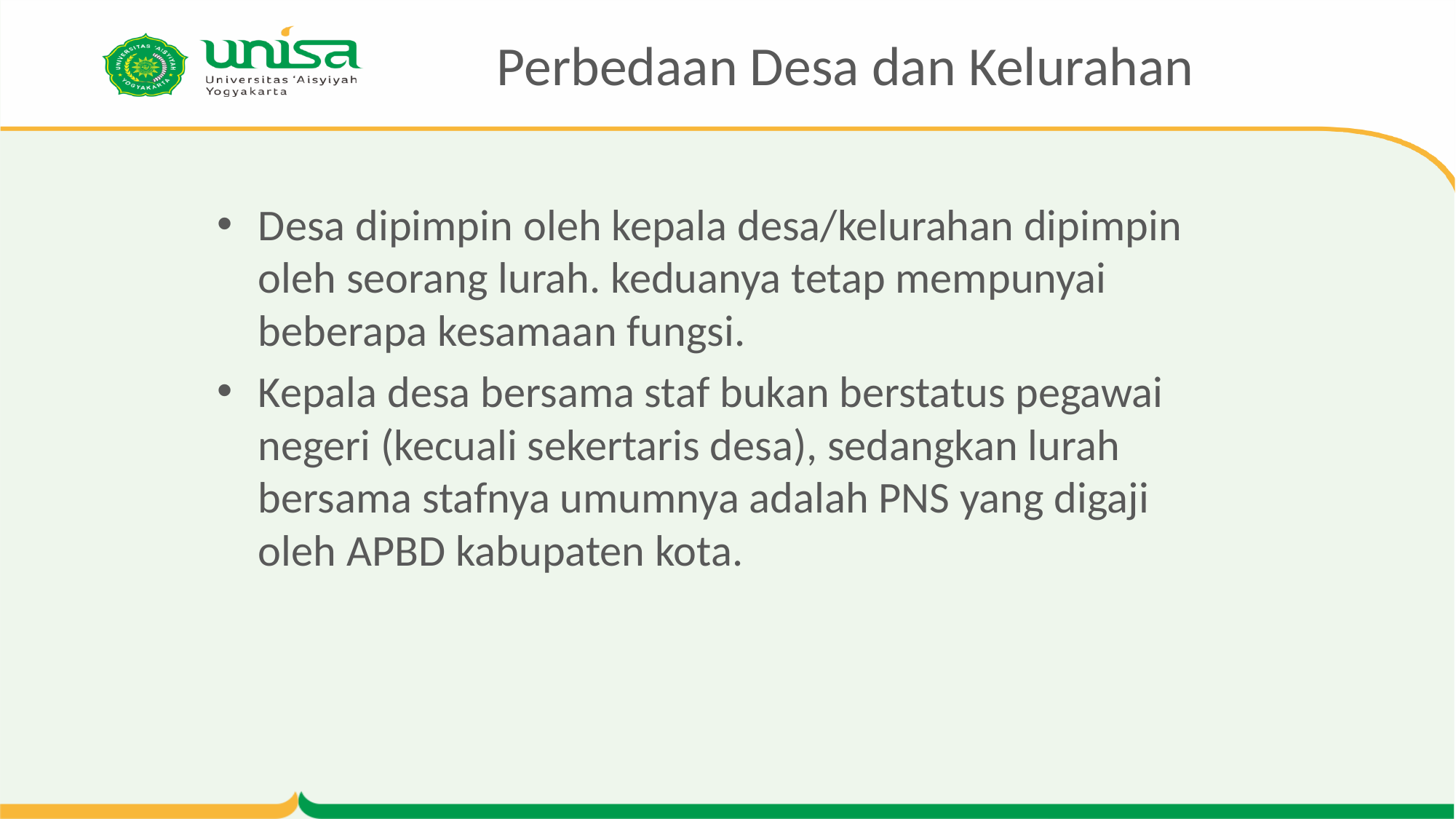

# Perbedaan Desa dan Kelurahan
Desa dipimpin oleh kepala desa/kelurahan dipimpin oleh seorang lurah. keduanya tetap mempunyai beberapa kesamaan fungsi.
Kepala desa bersama staf bukan berstatus pegawai negeri (kecuali sekertaris desa), sedangkan lurah bersama stafnya umumnya adalah PNS yang digaji oleh APBD kabupaten kota.